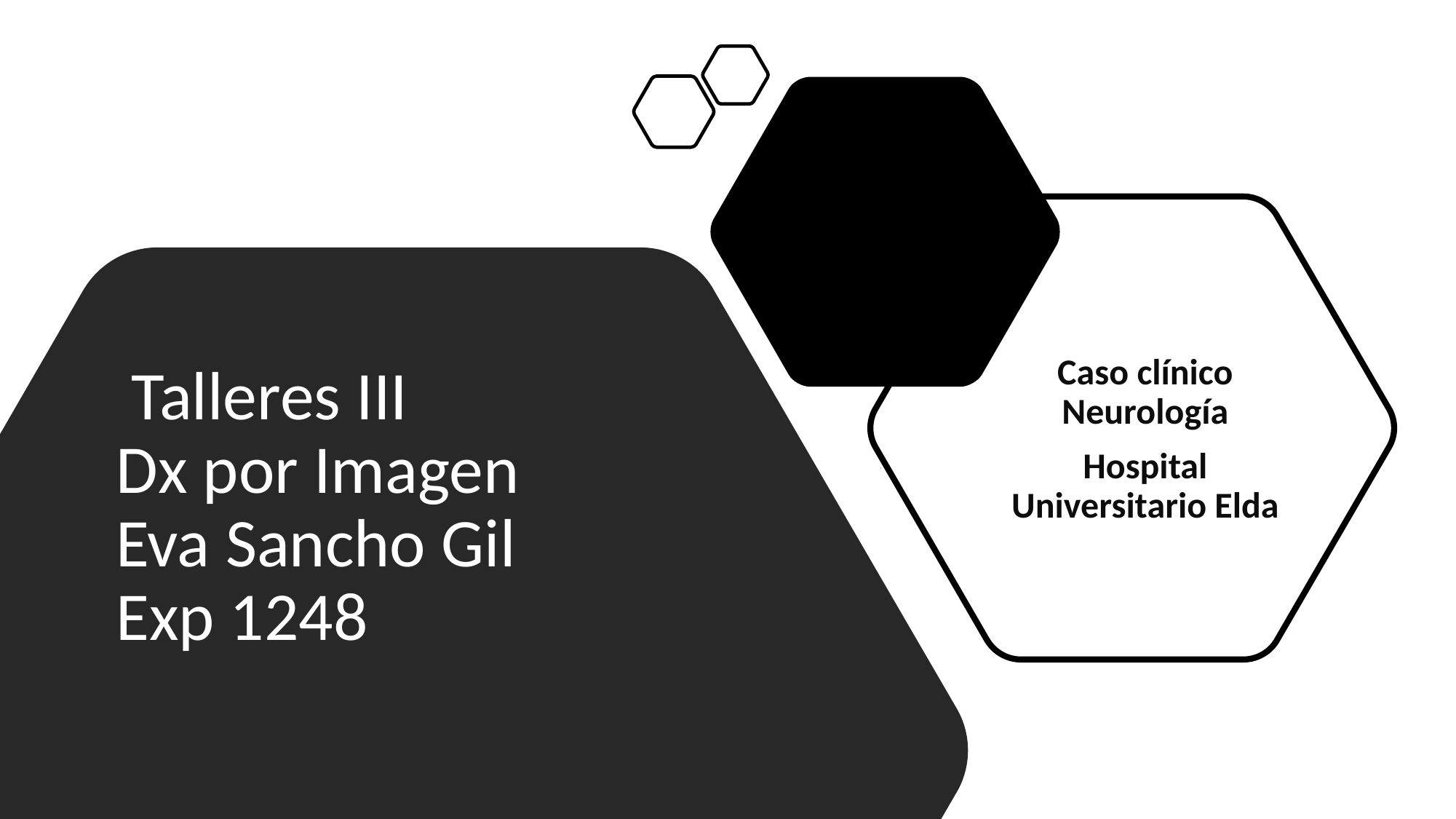

# Talleres III Dx por Imagen Eva Sancho Gil Exp 1248
Caso clínico Neurología
Hospital Universitario Elda